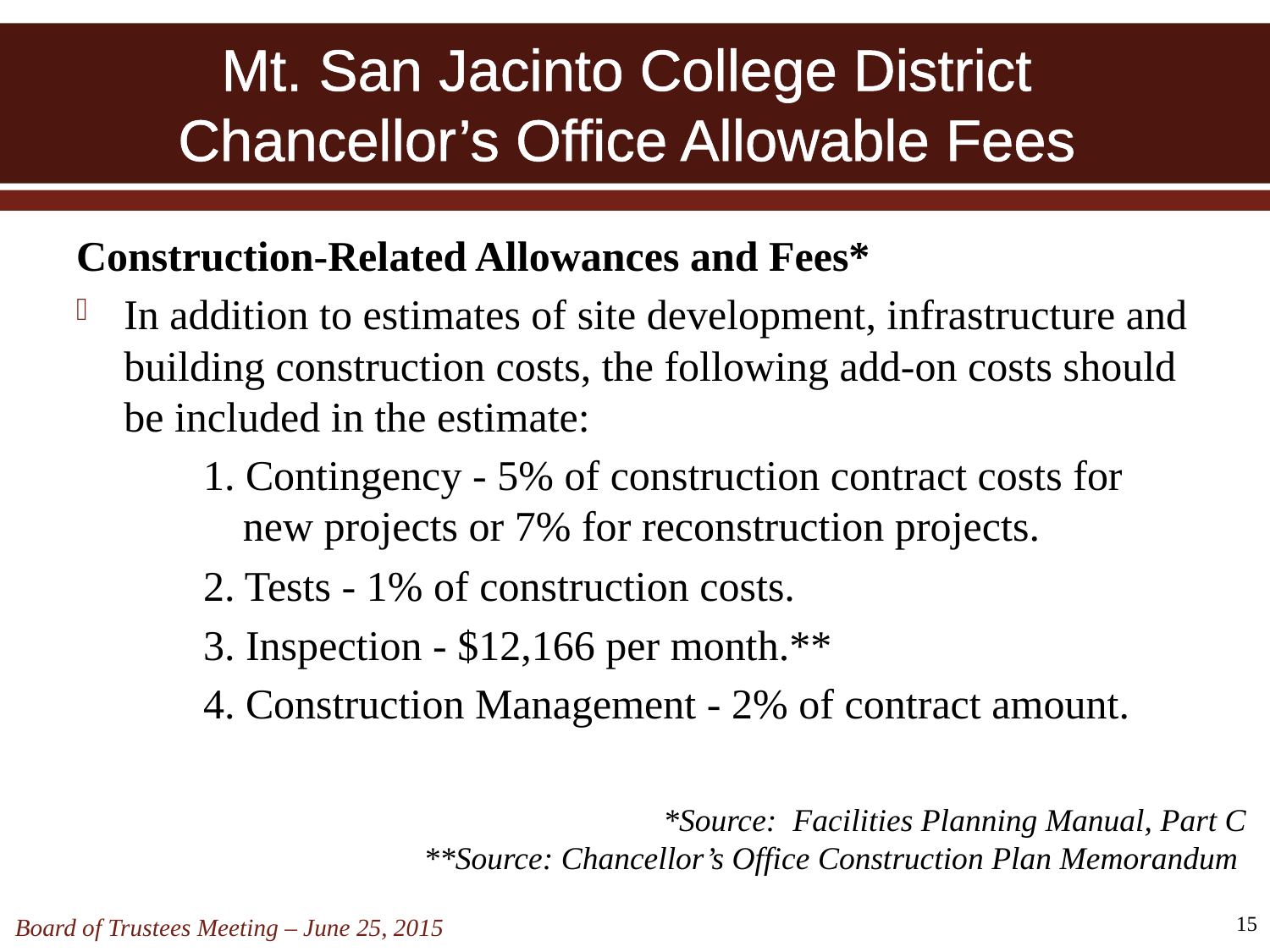

# Mt. San Jacinto College District Chancellor’s Office Allowable Fees
Construction-Related Allowances and Fees*
In addition to estimates of site development, infrastructure and building construction costs, the following add-on costs should be included in the estimate:
1. Contingency - 5% of construction contract costs for new projects or 7% for reconstruction projects.
	2. Tests - 1% of construction costs.
	3. Inspection - $12,166 per month.**
	4. Construction Management - 2% of contract amount.
*Source:  Facilities Planning Manual, Part C
**Source: Chancellor’s Office Construction Plan Memorandum
15
Board of Trustees Meeting – June 25, 2015